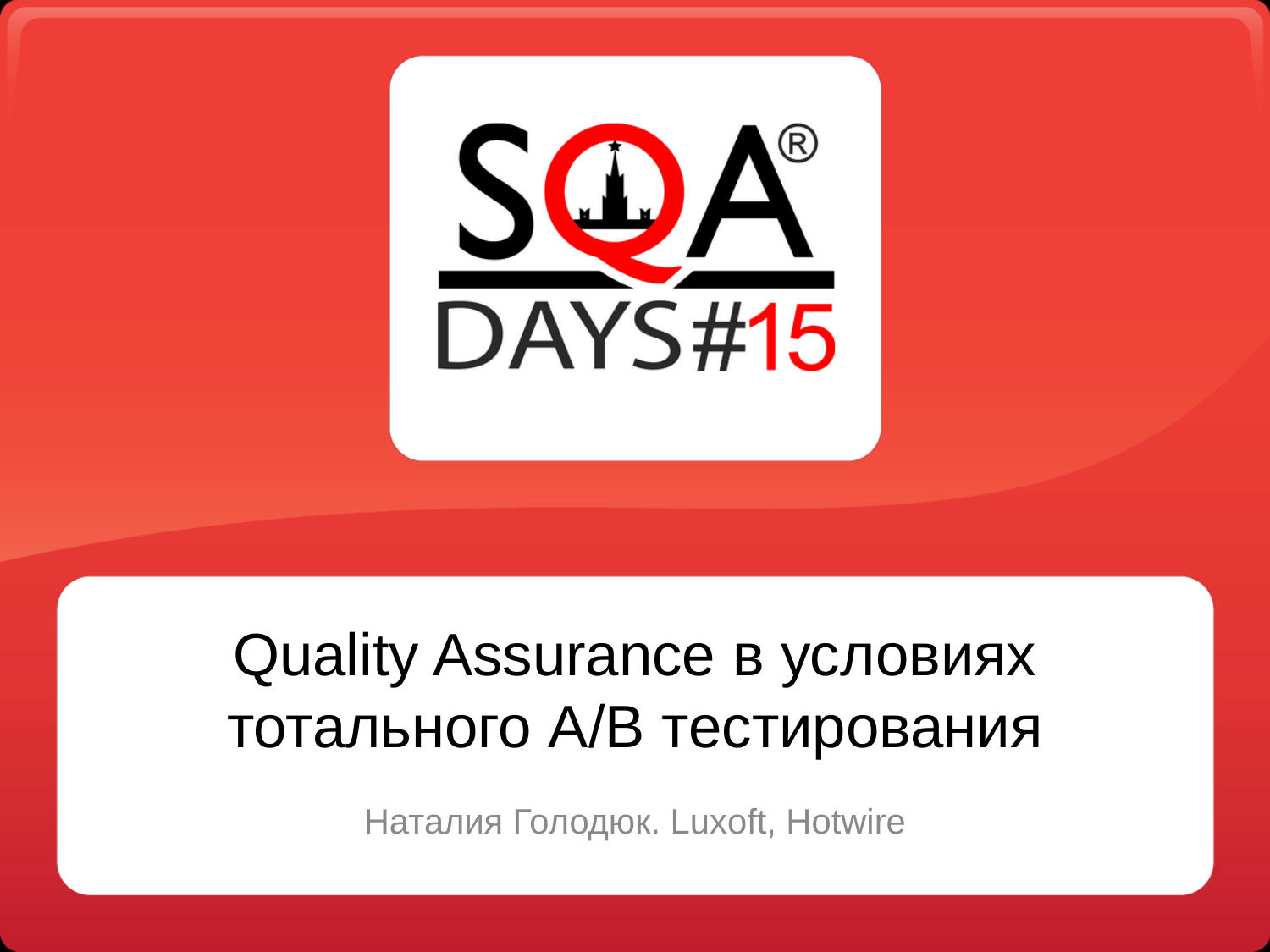

# Quality Assurance в условиях тотального A/B тестирования
Наталия Голодюк. Luxoft, Hotwire